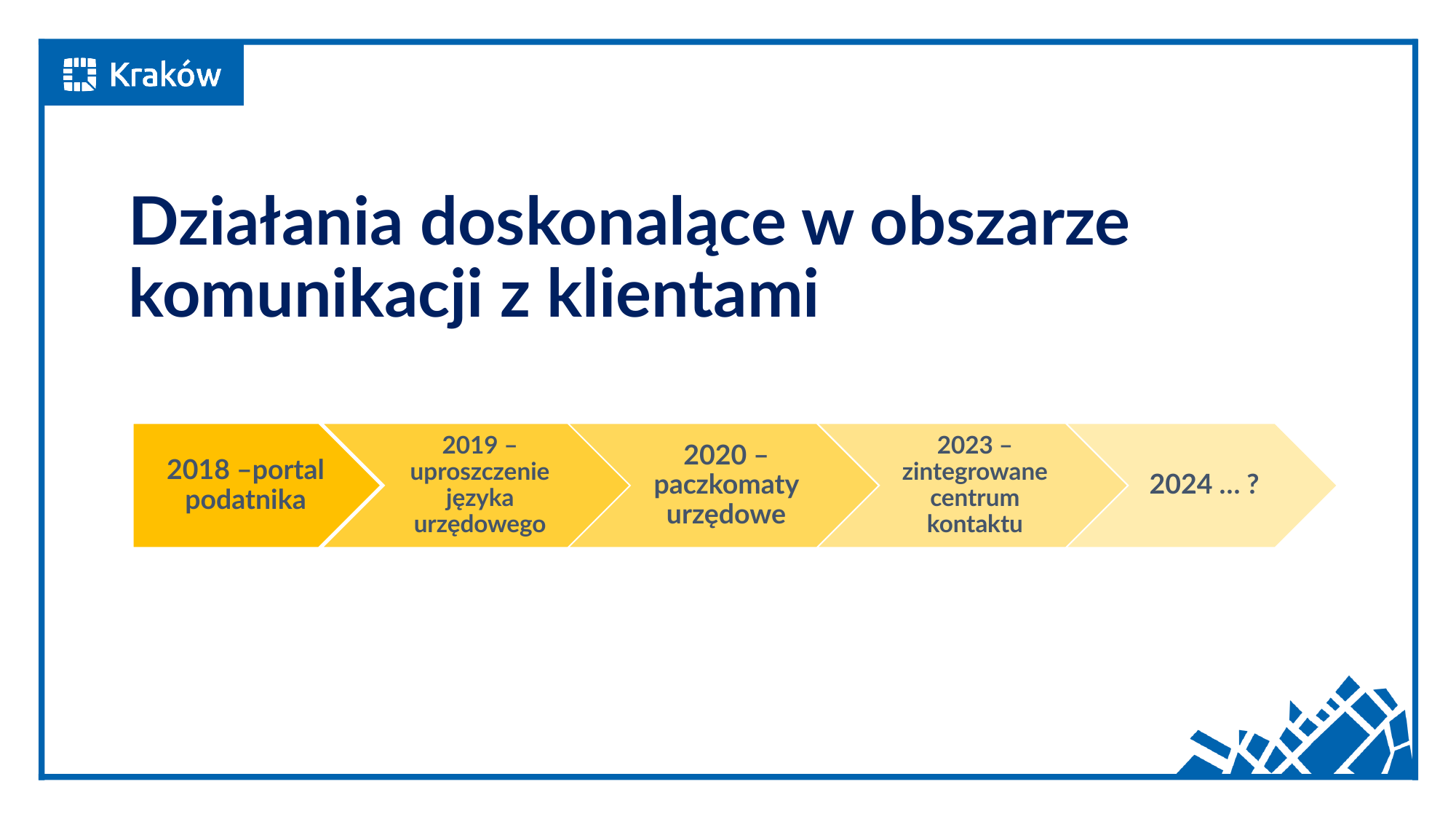

#
Działania doskonalące w obszarze komunikacji z klientami
2018 –portal podatnika
2019 – uproszczenie języka urzędowego
2020 – paczkomaty urzędowe
2023 – zintegrowane centrum kontaktu
2024 … ?